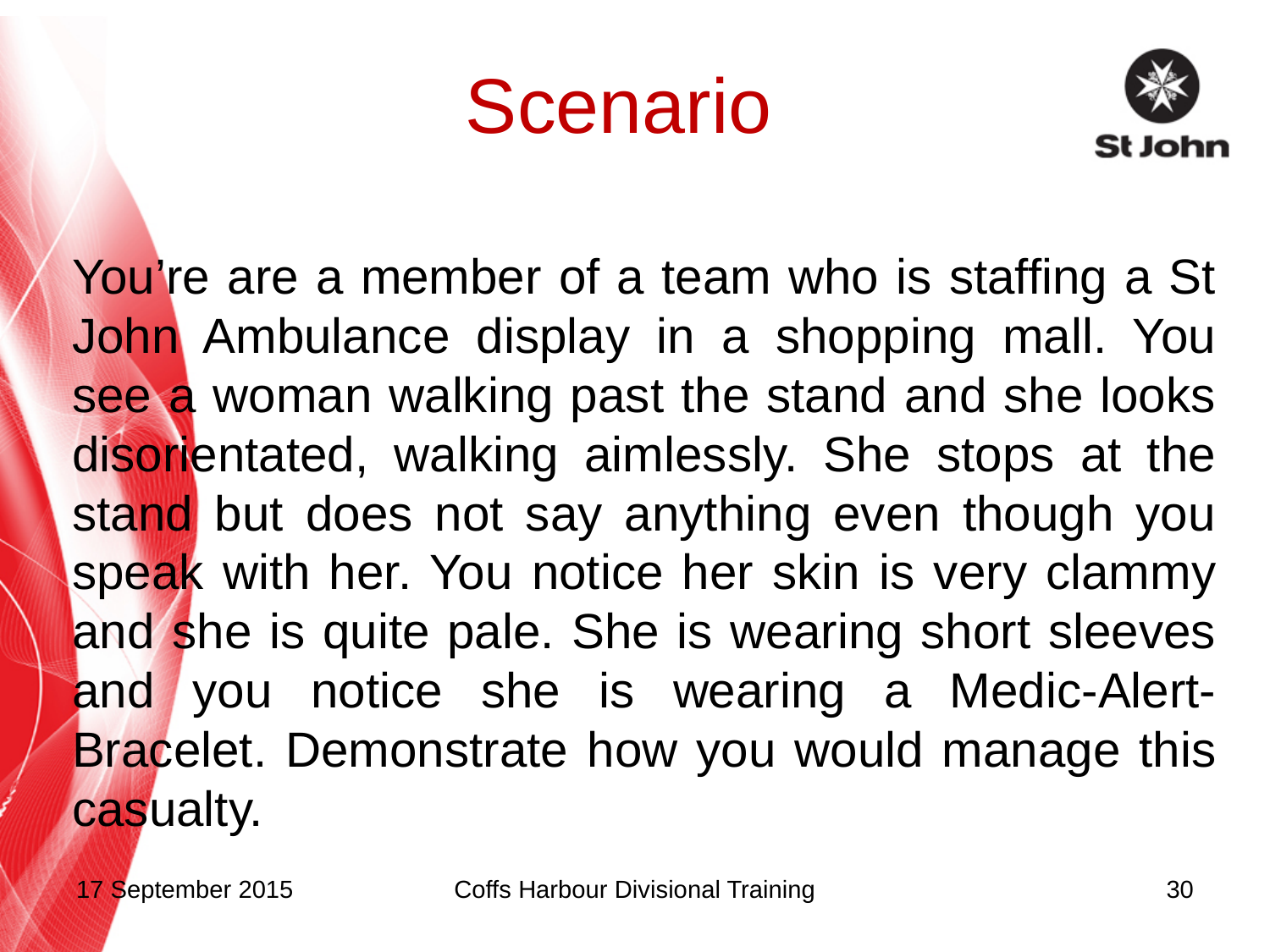

# Scenario
You’re are a member of a team who is staffing a St John Ambulance display in a shopping mall. You see a woman walking past the stand and she looks disorientated, walking aimlessly. She stops at the stand but does not say anything even though you speak with her. You notice her skin is very clammy and she is quite pale. She is wearing short sleeves and you notice she is wearing a Medic-Alert-Bracelet. Demonstrate how you would manage this casualty.
17 September 2015
Coffs Harbour Divisional Training
30